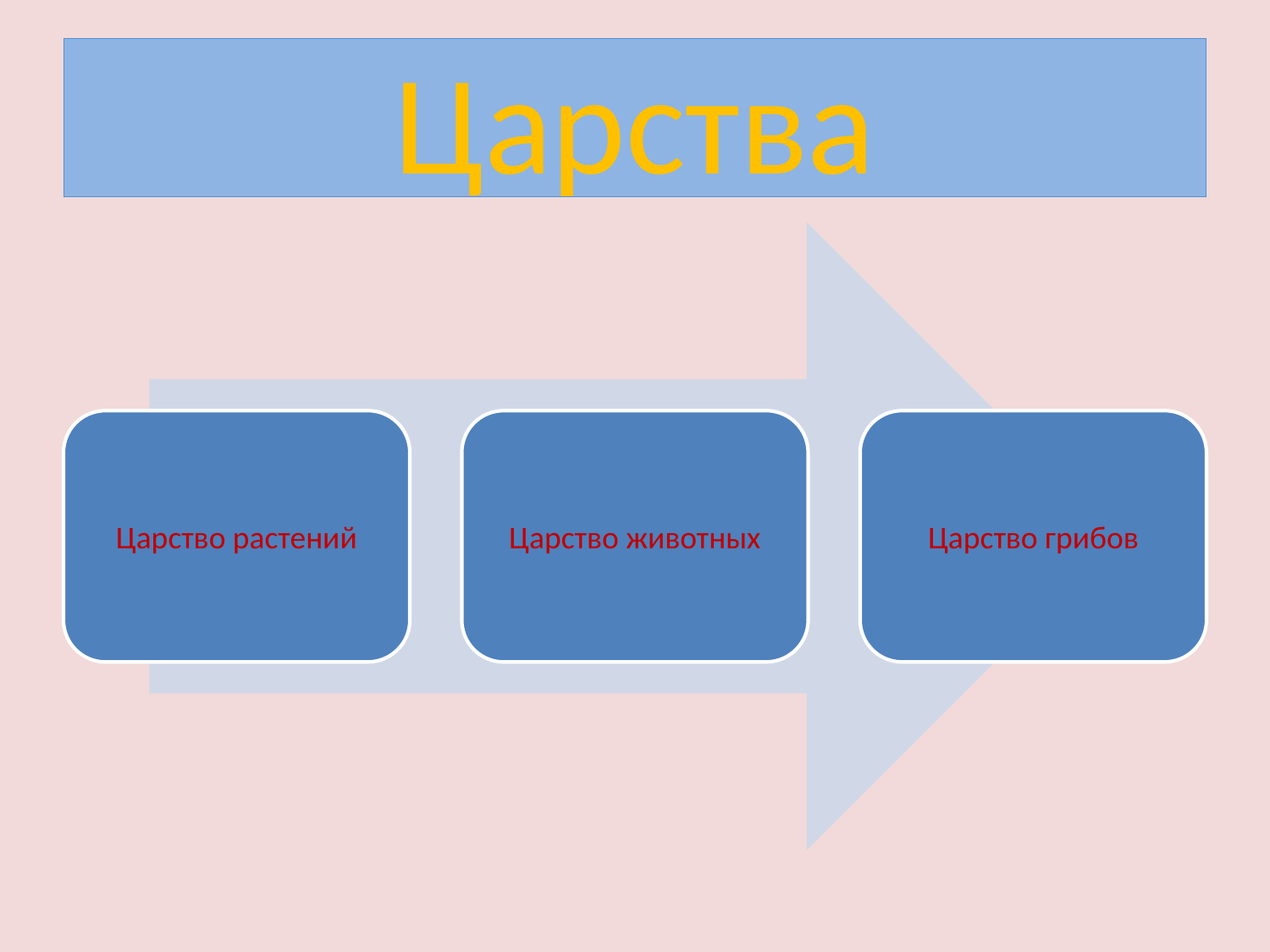

# Царства
Царство растений
Царство животных
Царство грибов